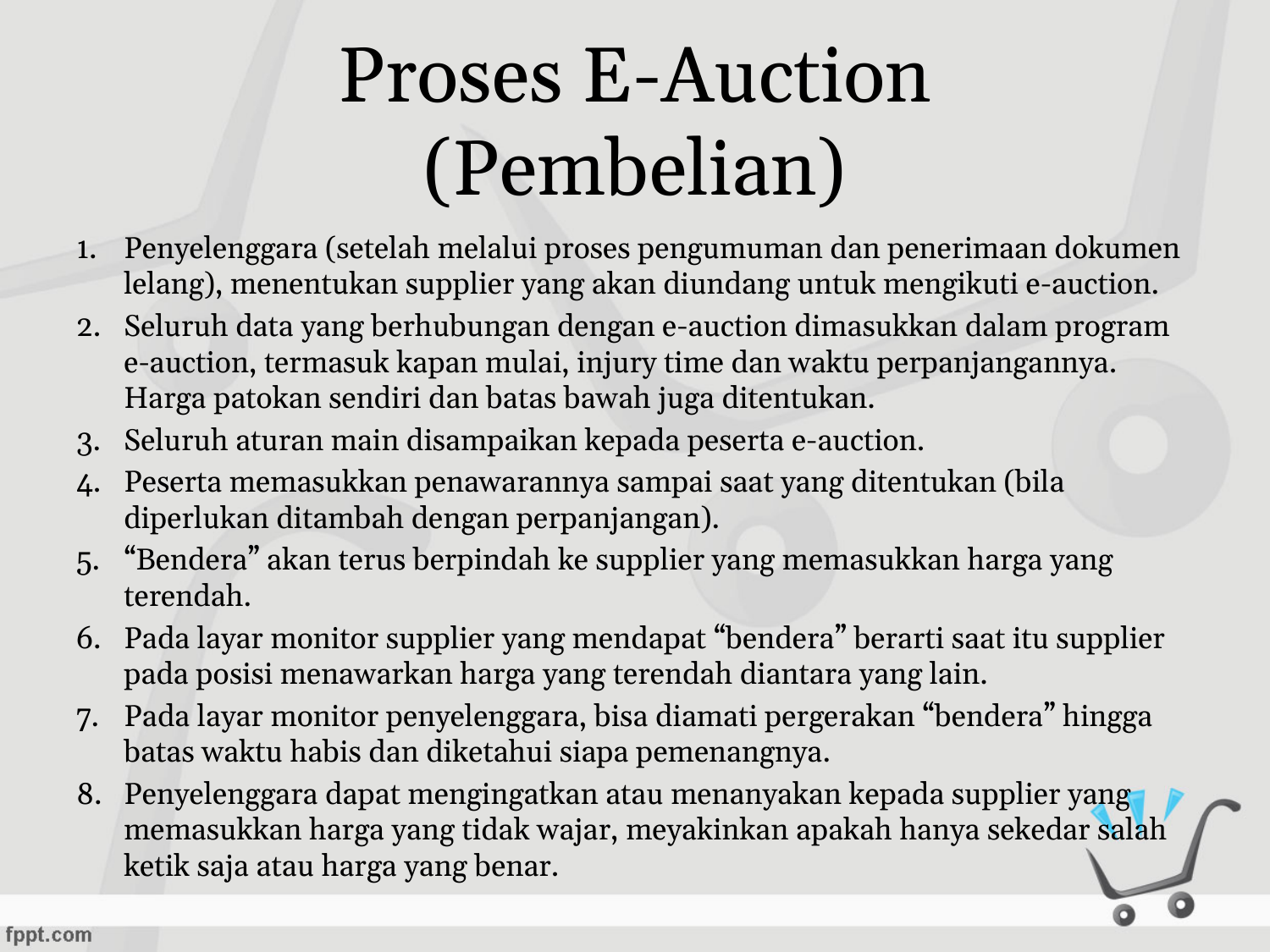

# Proses E-Auction (Pembelian)
Penyelenggara (setelah melalui proses pengumuman dan penerimaan dokumen lelang), menentukan supplier yang akan diundang untuk mengikuti e-auction.
Seluruh data yang berhubungan dengan e-auction dimasukkan dalam program e-auction, termasuk kapan mulai, injury time dan waktu perpanjangannya. Harga patokan sendiri dan batas bawah juga ditentukan.
Seluruh aturan main disampaikan kepada peserta e-auction.
Peserta memasukkan penawarannya sampai saat yang ditentukan (bila diperlukan ditambah dengan perpanjangan).
“Bendera” akan terus berpindah ke supplier yang memasukkan harga yang terendah.
Pada layar monitor supplier yang mendapat “bendera” berarti saat itu supplier pada posisi menawarkan harga yang terendah diantara yang lain.
Pada layar monitor penyelenggara, bisa diamati pergerakan “bendera” hingga batas waktu habis dan diketahui siapa pemenangnya.
Penyelenggara dapat mengingatkan atau menanyakan kepada supplier yang memasukkan harga yang tidak wajar, meyakinkan apakah hanya sekedar salah ketik saja atau harga yang benar.